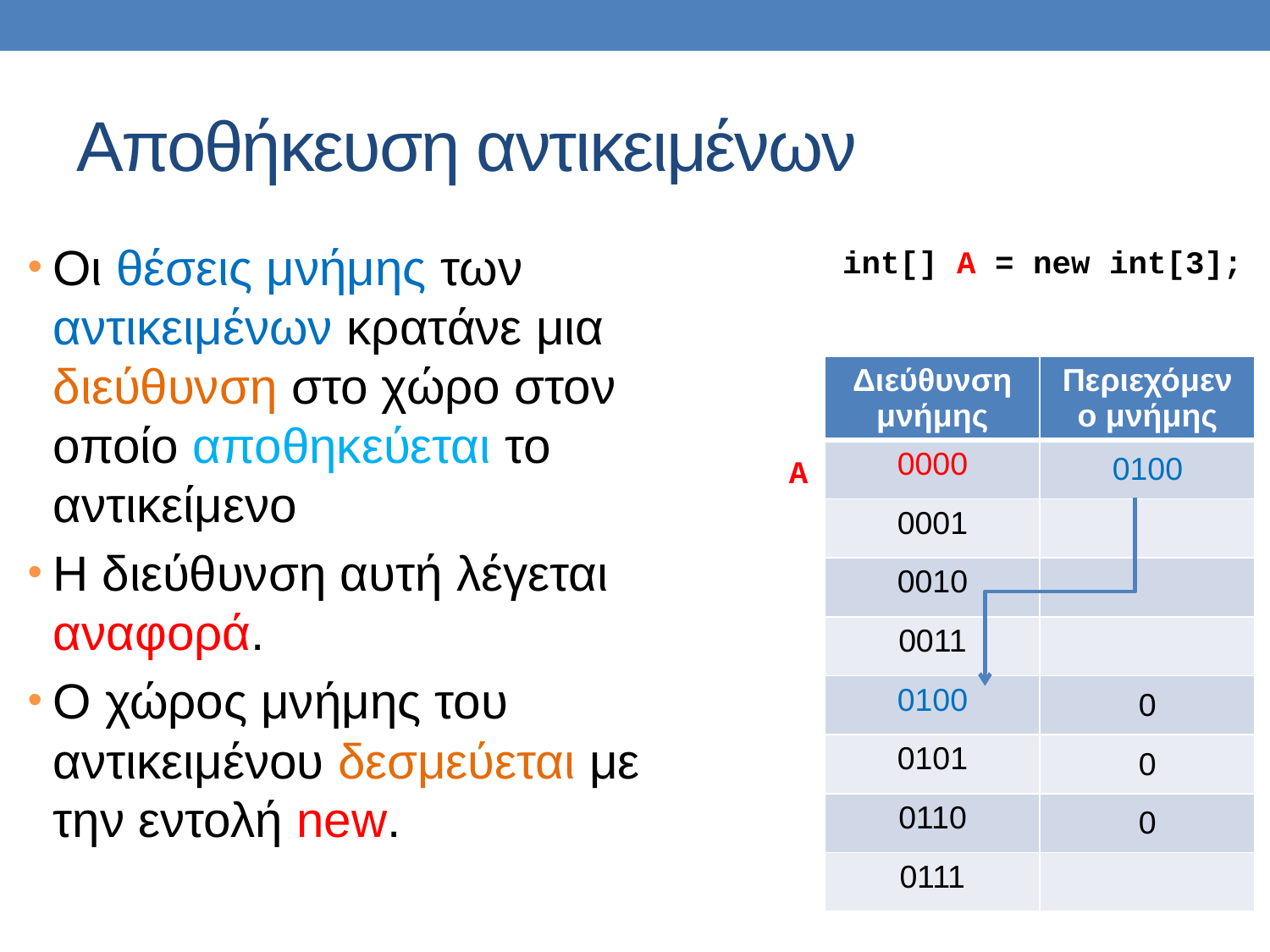

# Αποθήκευση αντικειμένων
Οι θέσεις μνήμης των αντικειμένων κρατάνε μια διεύθυνση στο χώρο στον οποίο αποθηκεύεται το αντικείμενο
H διεύθυνση αυτή λέγεται αναφορά.
O χώρος μνήμης του αντικειμένου δεσμεύεται με την εντολή new.
int[] A = new int[3];
| Διεύθυνση μνήμης | Περιεχόμενο μνήμης |
| --- | --- |
| 0000 | 0100 |
| 0001 |  |
| 0010 |  |
| 0011 |  |
| 0100 | 0 |
| 0101 | 0 |
| 0110 | 0 |
| 0111 |  |
A